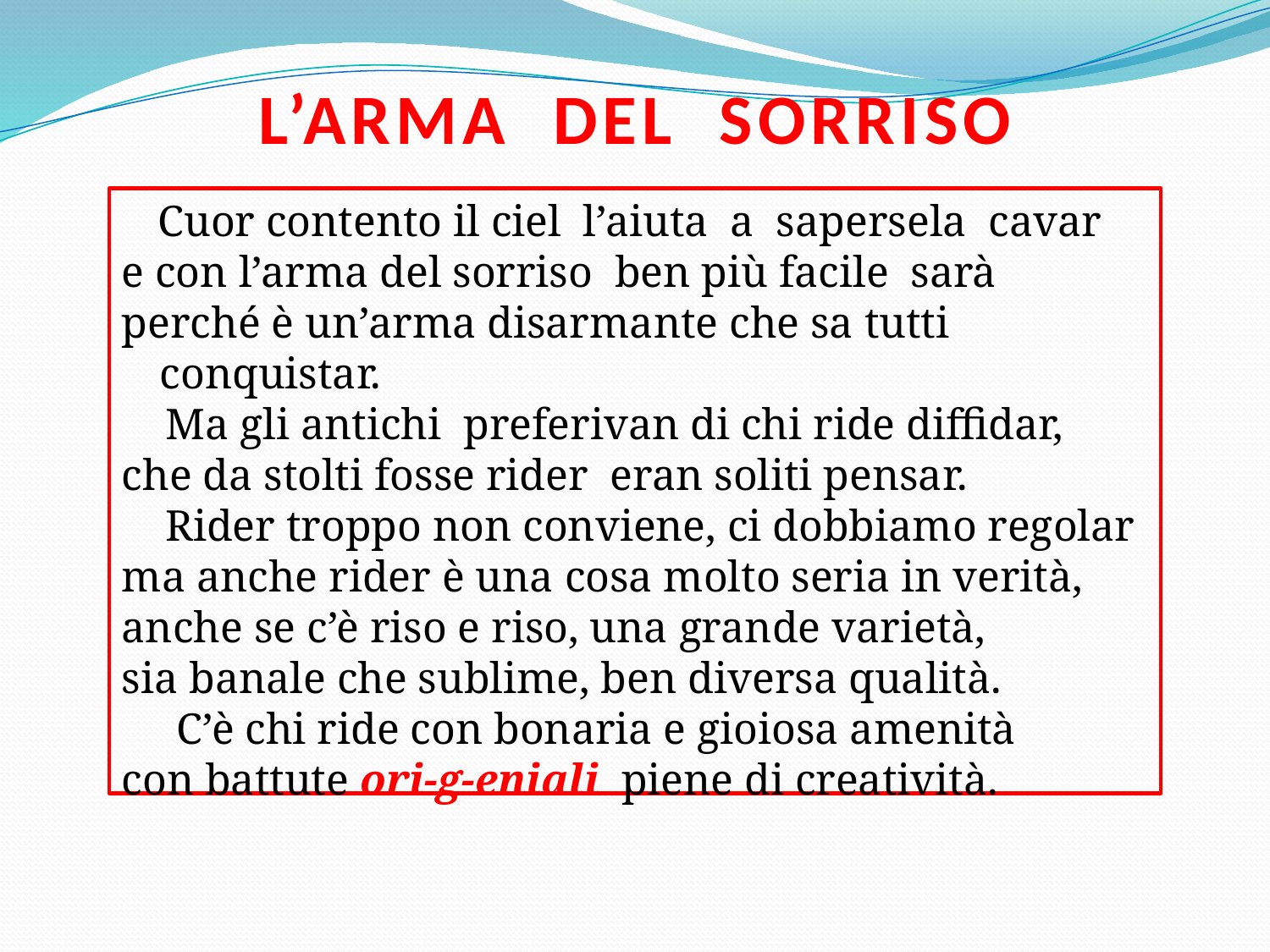

# L’ARMA  DEL  SORRISO
    Cuor contento il ciel  l’aiuta  a  sapersela  cavar
e con l’arma del sorriso  ben più facile  sarà
perché è un’arma disarmante che sa tutti conquistar.
    Ma gli antichi  preferivan di chi ride diffidar,
che da stolti fosse rider  eran soliti pensar.
    Rider troppo non conviene, ci dobbiamo regolar
ma anche rider è una cosa molto seria in verità,
anche se c’è riso e riso, una grande varietà,
sia banale che sublime, ben diversa qualità.
     C’è chi ride con bonaria e gioiosa amenità
con battute ori-g-eniali  piene di creatività.